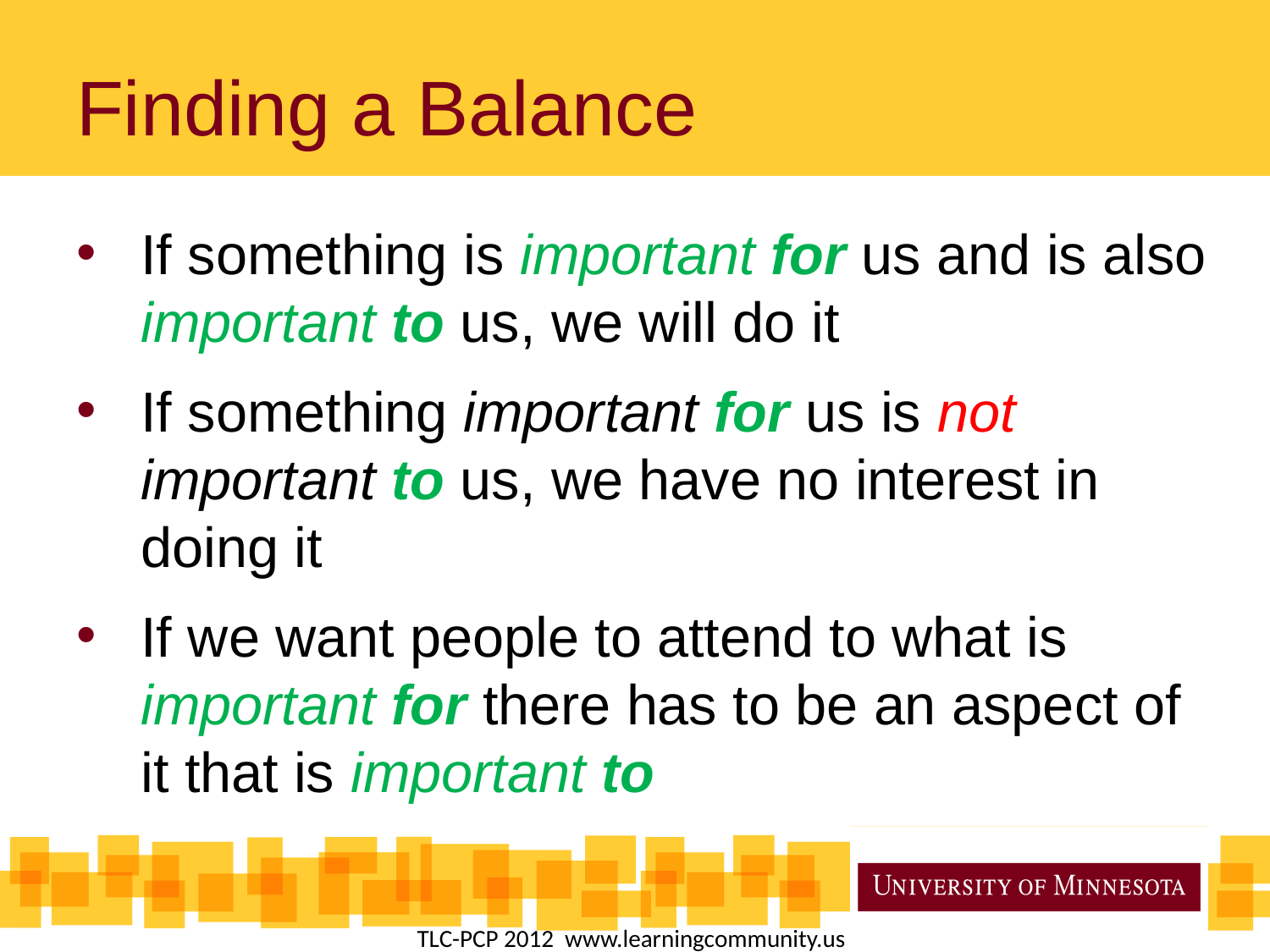

# Finding a Balance
If something is important for us and is also important to us, we will do it
If something important for us is not important to us, we have no interest in doing it
If we want people to attend to what is important for there has to be an aspect of it that is important to
TLC-PCP 2012  www.learningcommunity.us